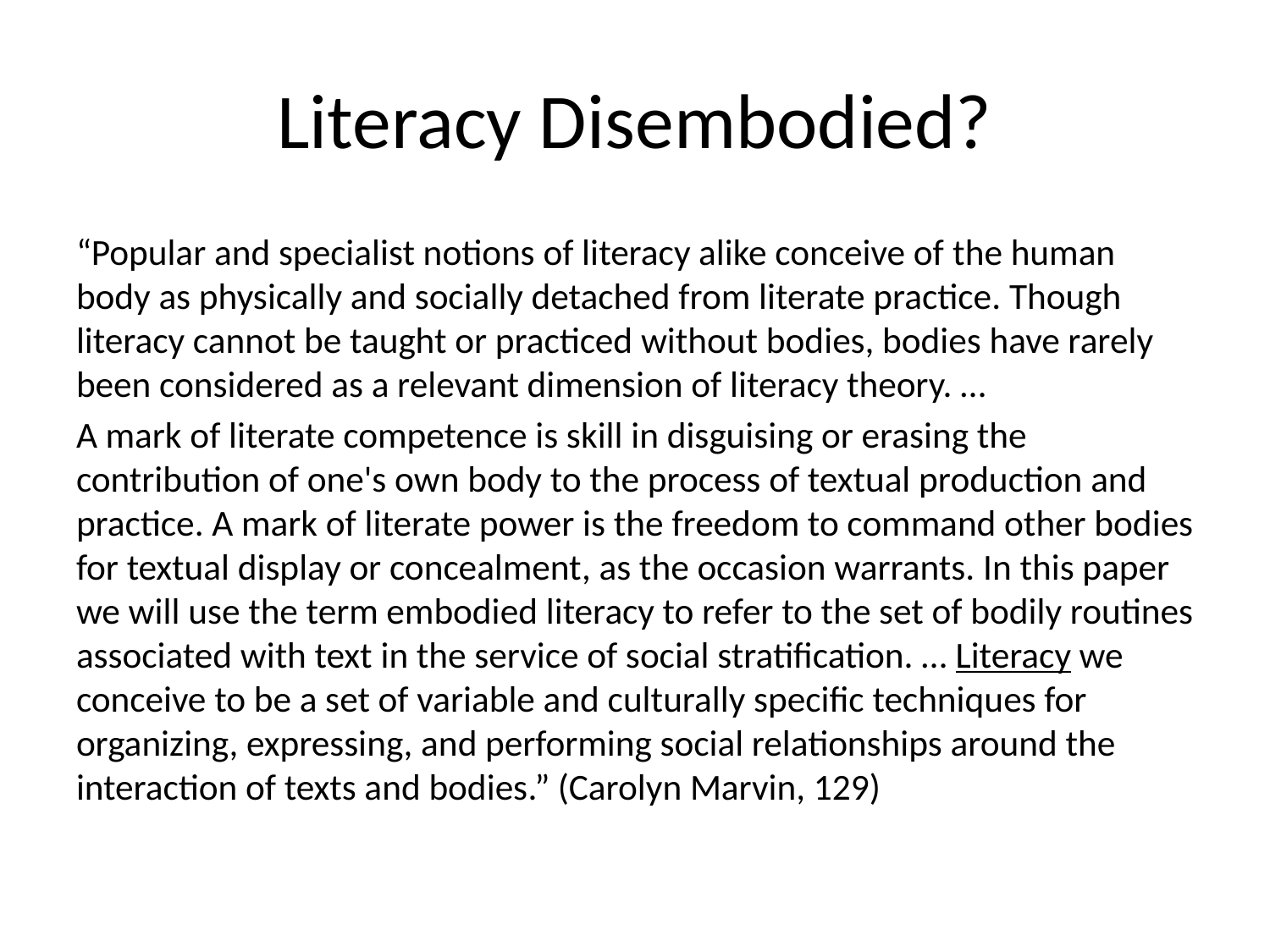

# Literacy Disembodied?
“Popular and specialist notions of literacy alike conceive of the human body as physically and socially detached from literate practice. Though literacy cannot be taught or practiced without bodies, bodies have rarely been considered as a relevant dimension of literacy theory. …
A mark of literate competence is skill in disguising or erasing the contribution of one's own body to the process of textual production and practice. A mark of literate power is the freedom to command other bodies for textual display or concealment, as the occasion warrants. In this paper we will use the term embodied literacy to refer to the set of bodily routines associated with text in the service of social stratification. … Literacy we conceive to be a set of variable and culturally specific techniques for organizing, expressing, and performing social relationships around the interaction of texts and bodies.” (Carolyn Marvin, 129)